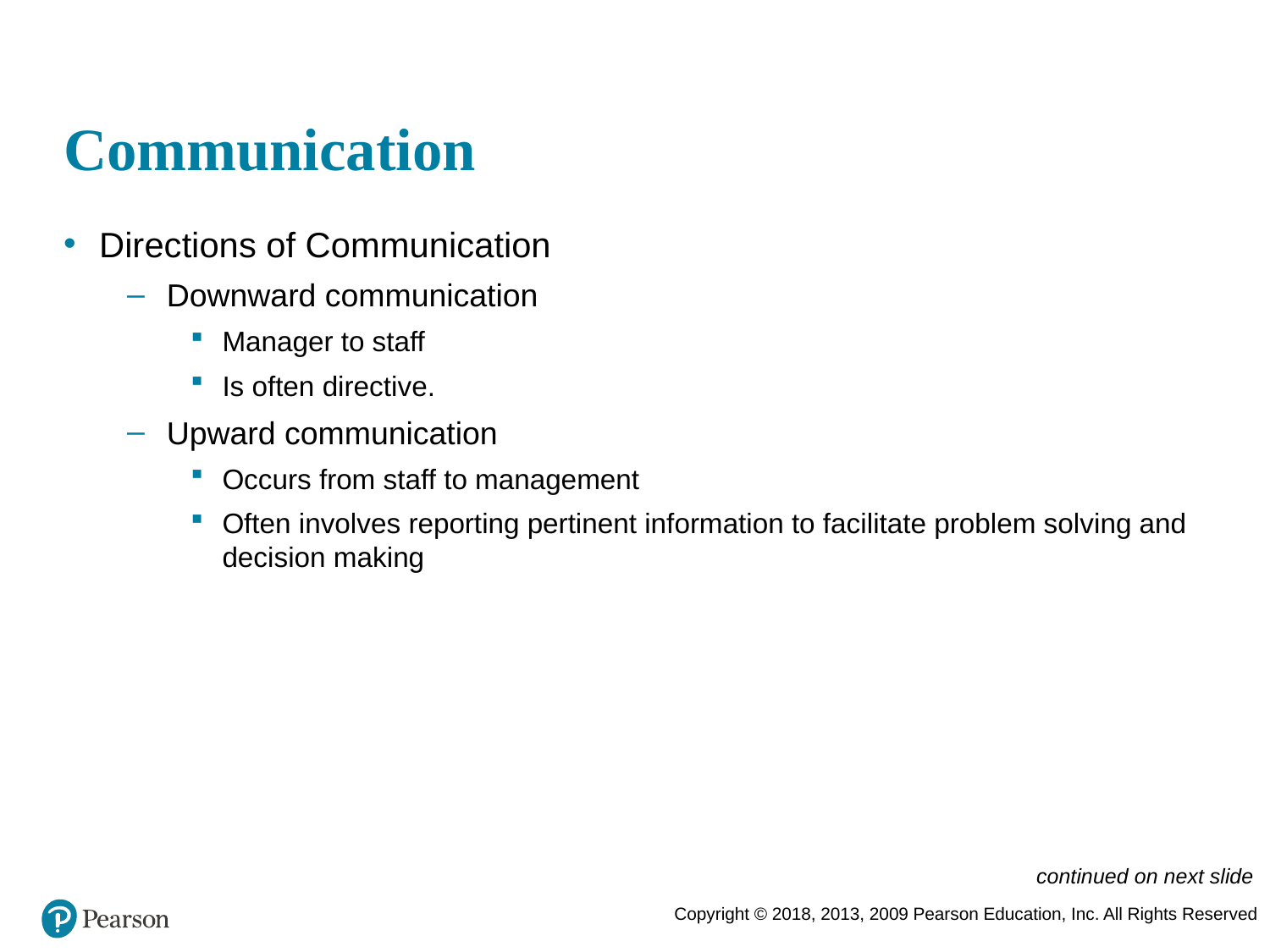

# Communication
Directions of Communication
Downward communication
Manager to staff
Is often directive.
Upward communication
Occurs from staff to management
Often involves reporting pertinent information to facilitate problem solving and decision making
continued on next slide